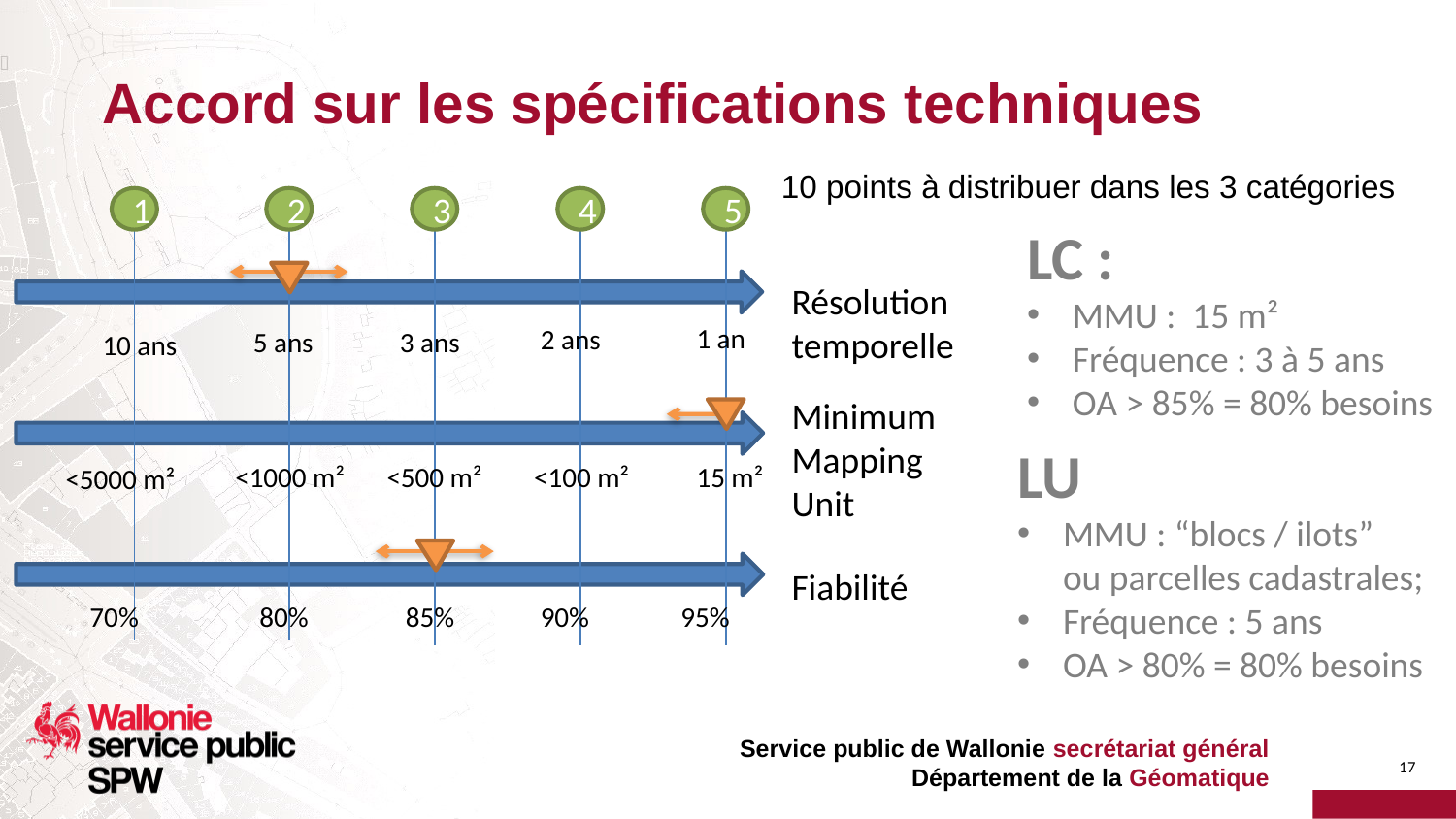

# Accord sur les spécifications techniques
10 points à distribuer dans les 3 catégories
1
2
3
4
5

Résolution temporelle
1 an
2 ans
5 ans
3 ans
10 ans
Minimum Mapping Unit

<1000 m²
<500 m²
15 m²
<100 m²
<5000 m²

Fiabilité
70%
80%
85%
90%
95%
LC :
MMU :  15 m²
Fréquence : 3 à 5 ans
OA > 85% = 80% besoins
LU
MMU : “blocs / ilots”
ou parcelles cadastrales;
Fréquence : 5 ans
OA > 80% = 80% besoins